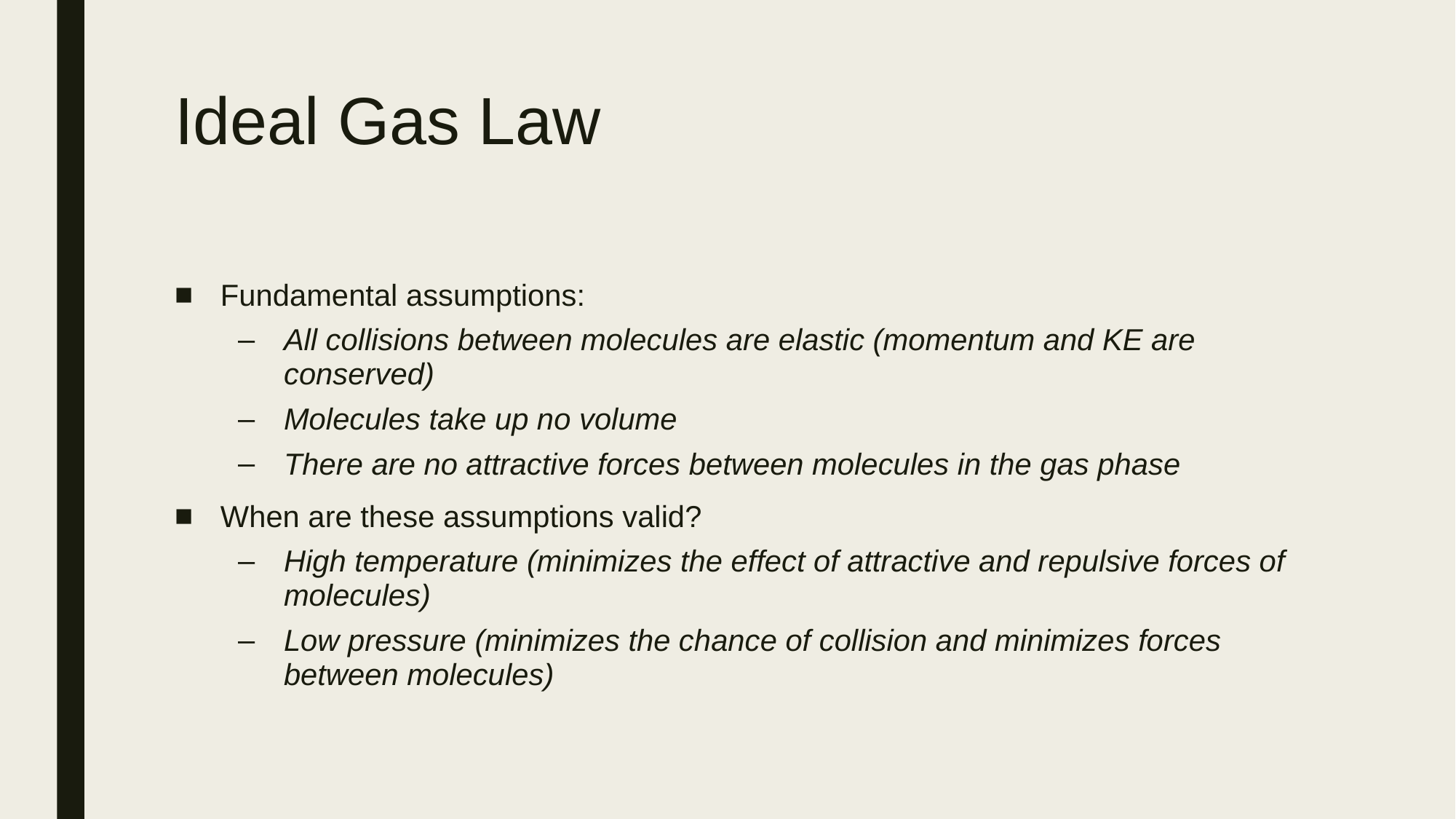

# Ideal Gas Law
Fundamental assumptions:
All collisions between molecules are elastic (momentum and KE are conserved)
Molecules take up no volume
There are no attractive forces between molecules in the gas phase
When are these assumptions valid?
High temperature (minimizes the effect of attractive and repulsive forces of molecules)
Low pressure (minimizes the chance of collision and minimizes forces between molecules)